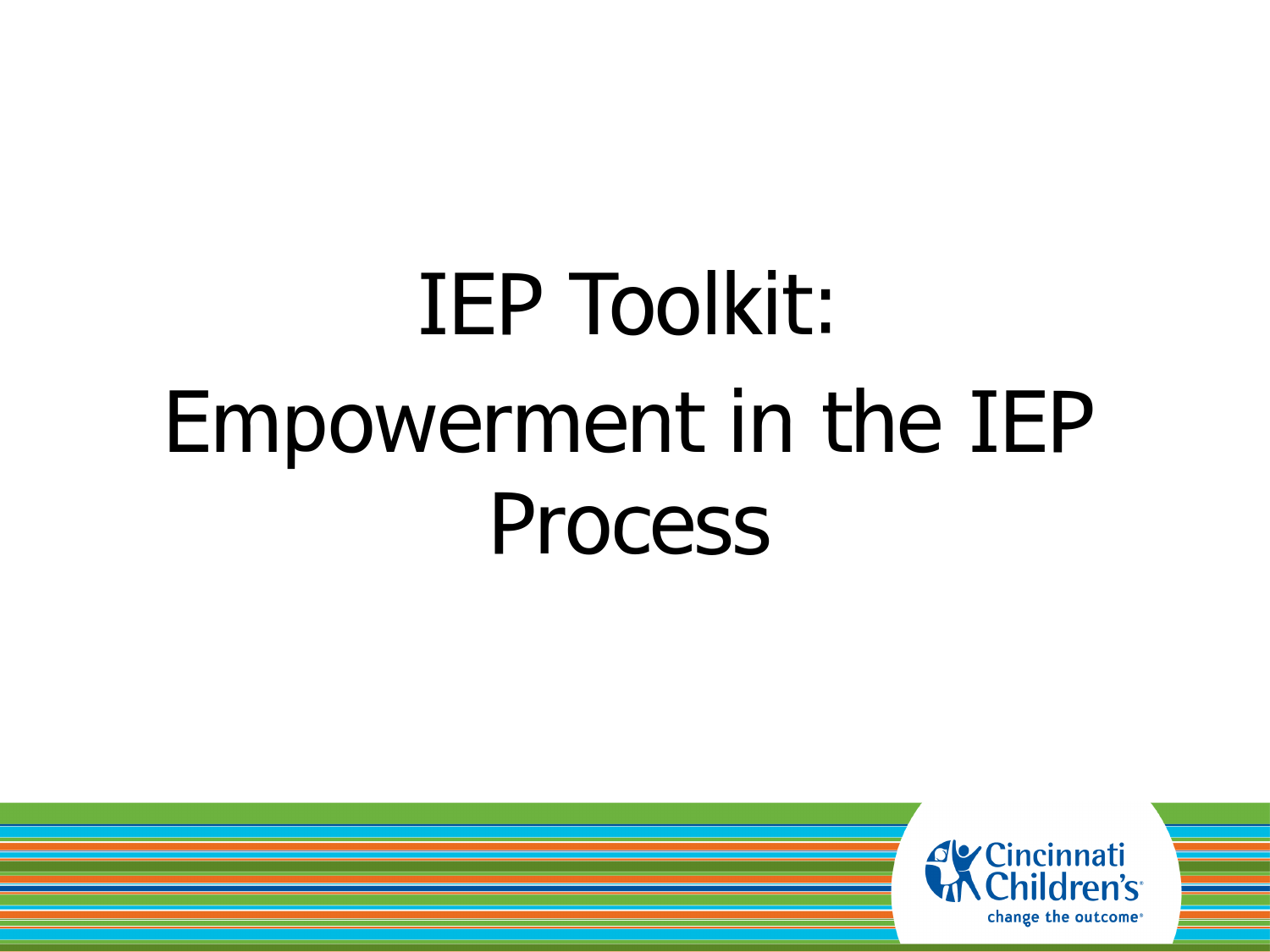

#

IEP Toolkit:
Empowerment in the IEP Process